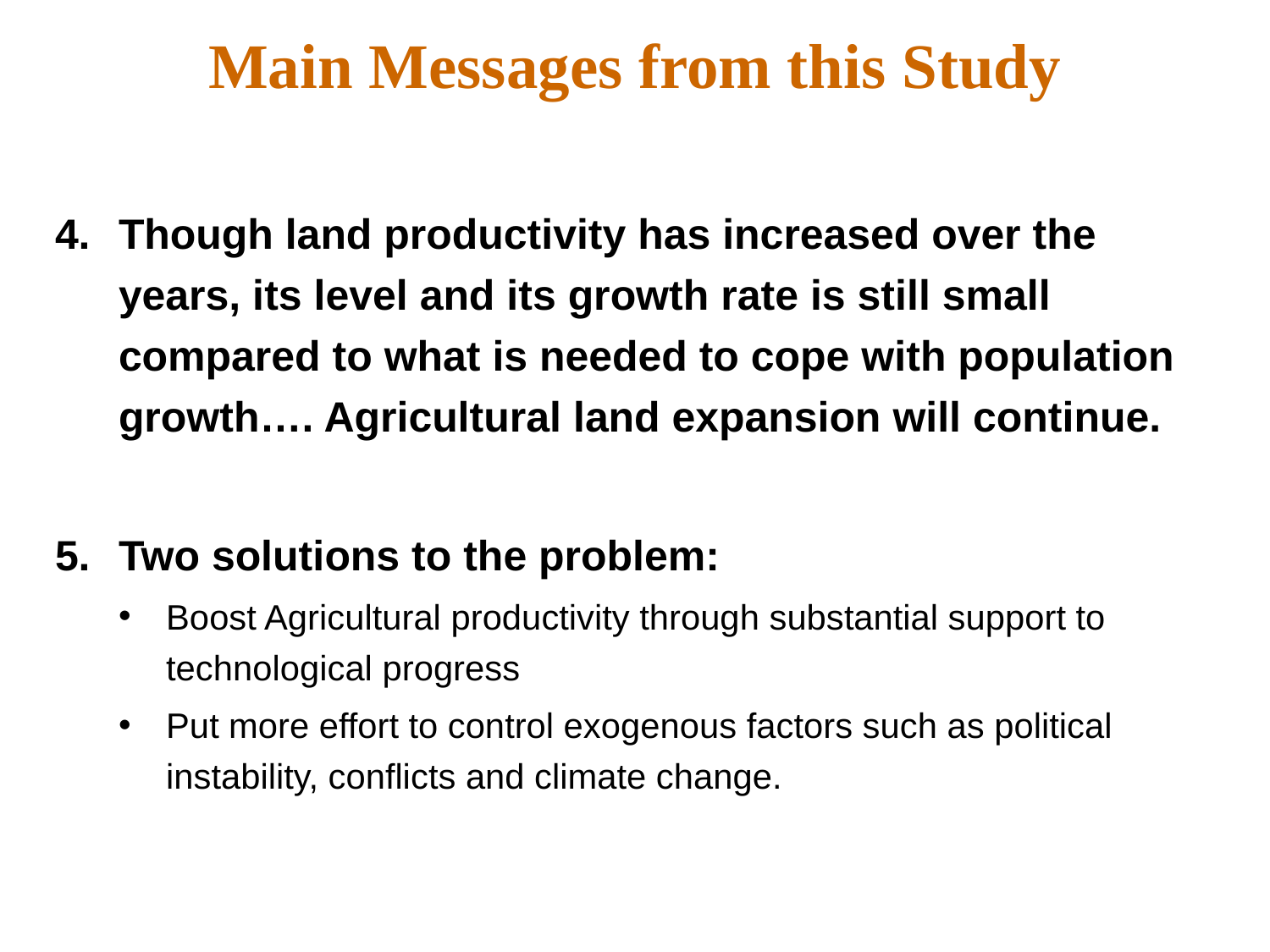

Main Messages from this Study
Though land productivity has increased over the years, its level and its growth rate is still small compared to what is needed to cope with population growth…. Agricultural land expansion will continue.

Two solutions to the problem:
Boost Agricultural productivity through substantial support to technological progress
Put more effort to control exogenous factors such as political instability, conflicts and climate change.